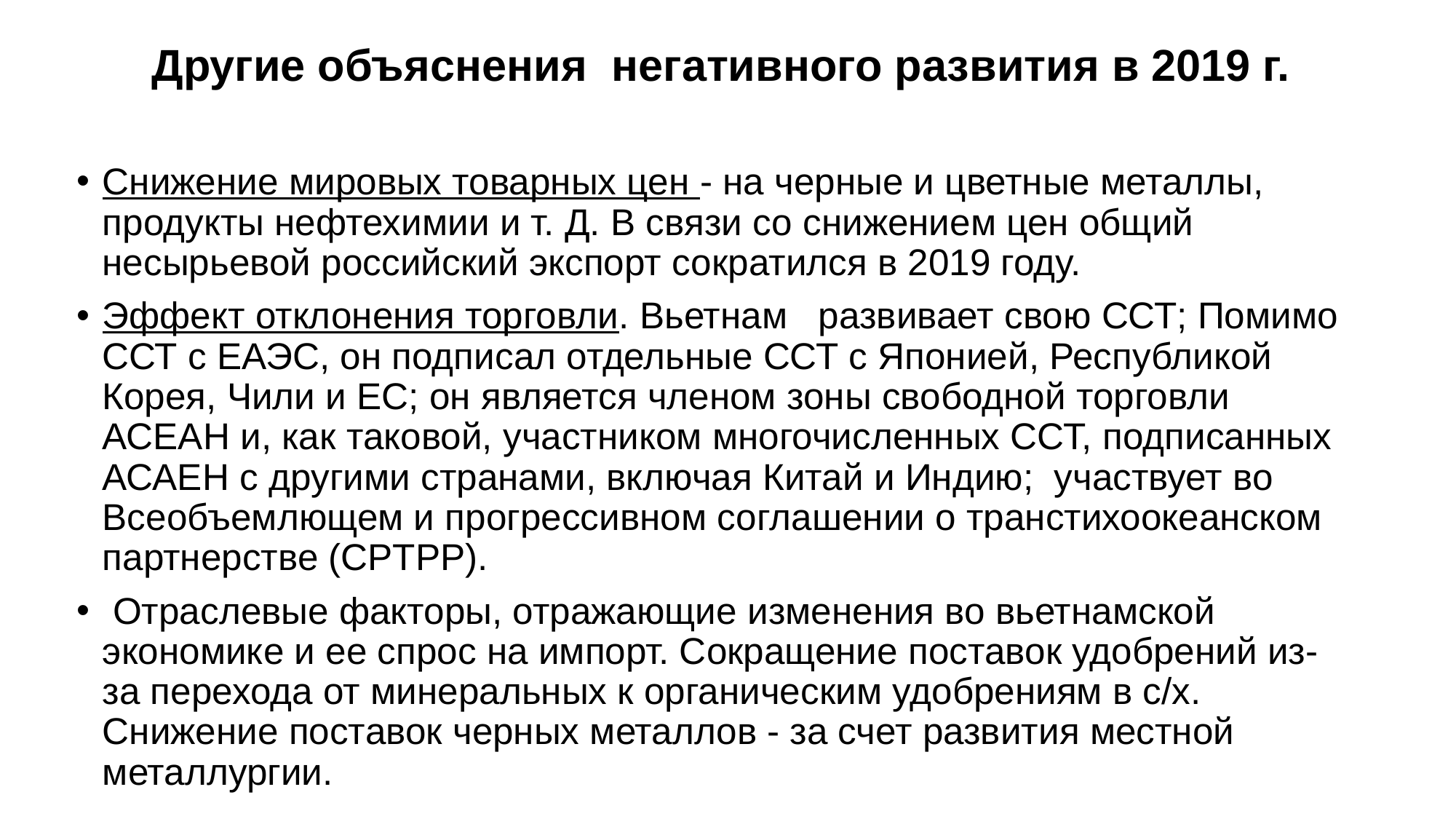

# Другие объяснения  негативного развития в 2019 г.
Снижение мировых товарных цен - на черные и цветные металлы, продукты нефтехимии и т. Д. В связи со снижением цен общий несырьевой российский экспорт сократился в 2019 году.
Эффект отклонения торговли. Вьетнам   развивает свою ССТ; Помимо ССТ с ЕАЭС, он подписал отдельные ССТ с Японией, Республикой Корея, Чили и ЕС; он является членом зоны свободной торговли АСЕАН и, как таковой, участником многочисленных ССТ, подписанных АСАЕН с другими странами, включая Китай и Индию;  участвует во Всеобъемлющем и прогрессивном соглашении о транстихоокеанском партнерстве (CPTPP).
 Отраслевые факторы, отражающие изменения во вьетнамской экономике и ее спрос на импорт. Сокращение поставок удобрений из-за перехода от минеральных к органическим удобрениям в с/х. Снижение поставок черных металлов - за счет развития местной металлургии.